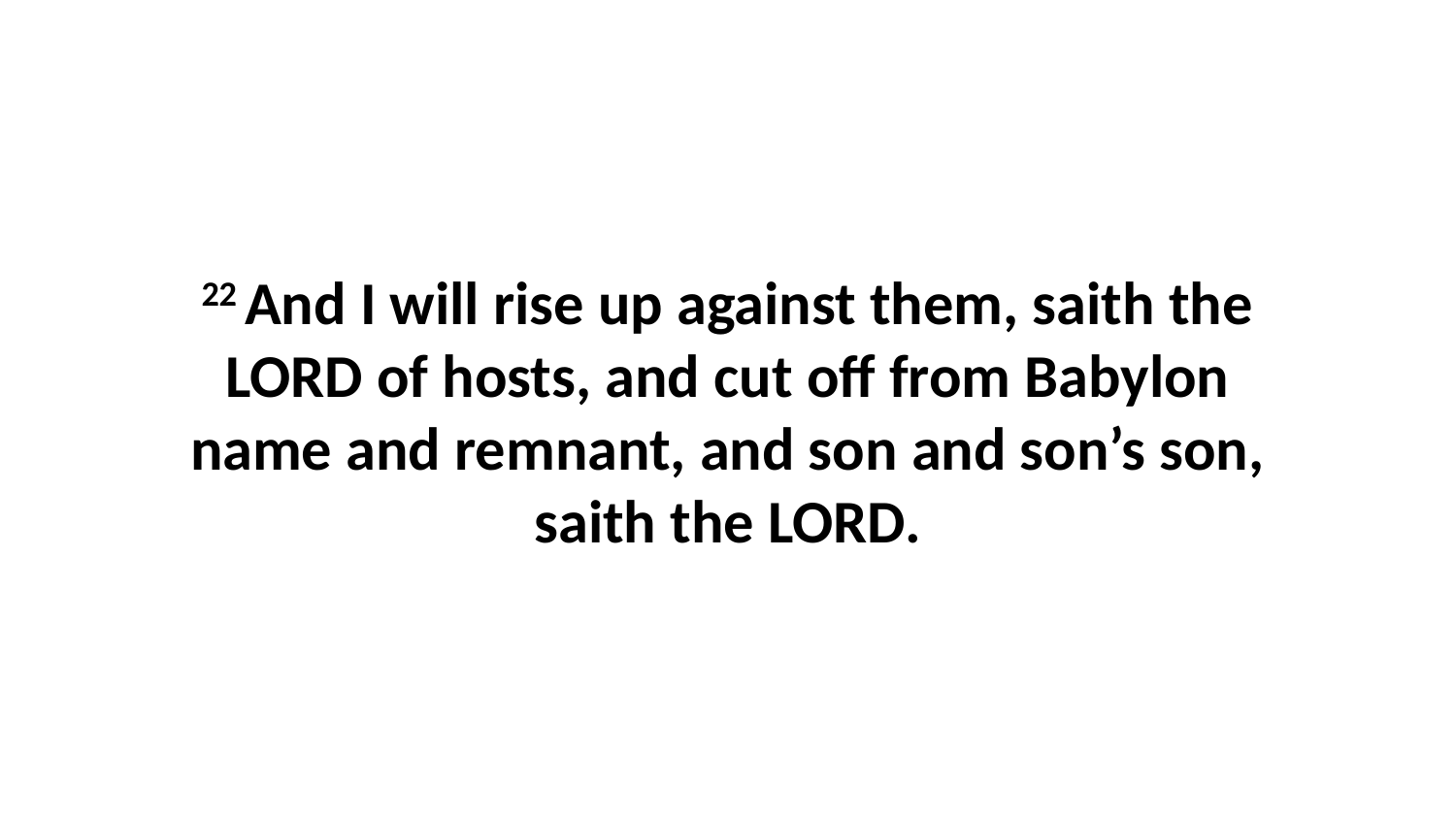

22 And I will rise up against them, saith the LORD of hosts, and cut off from Babylon name and remnant, and son and son’s son, saith the LORD.